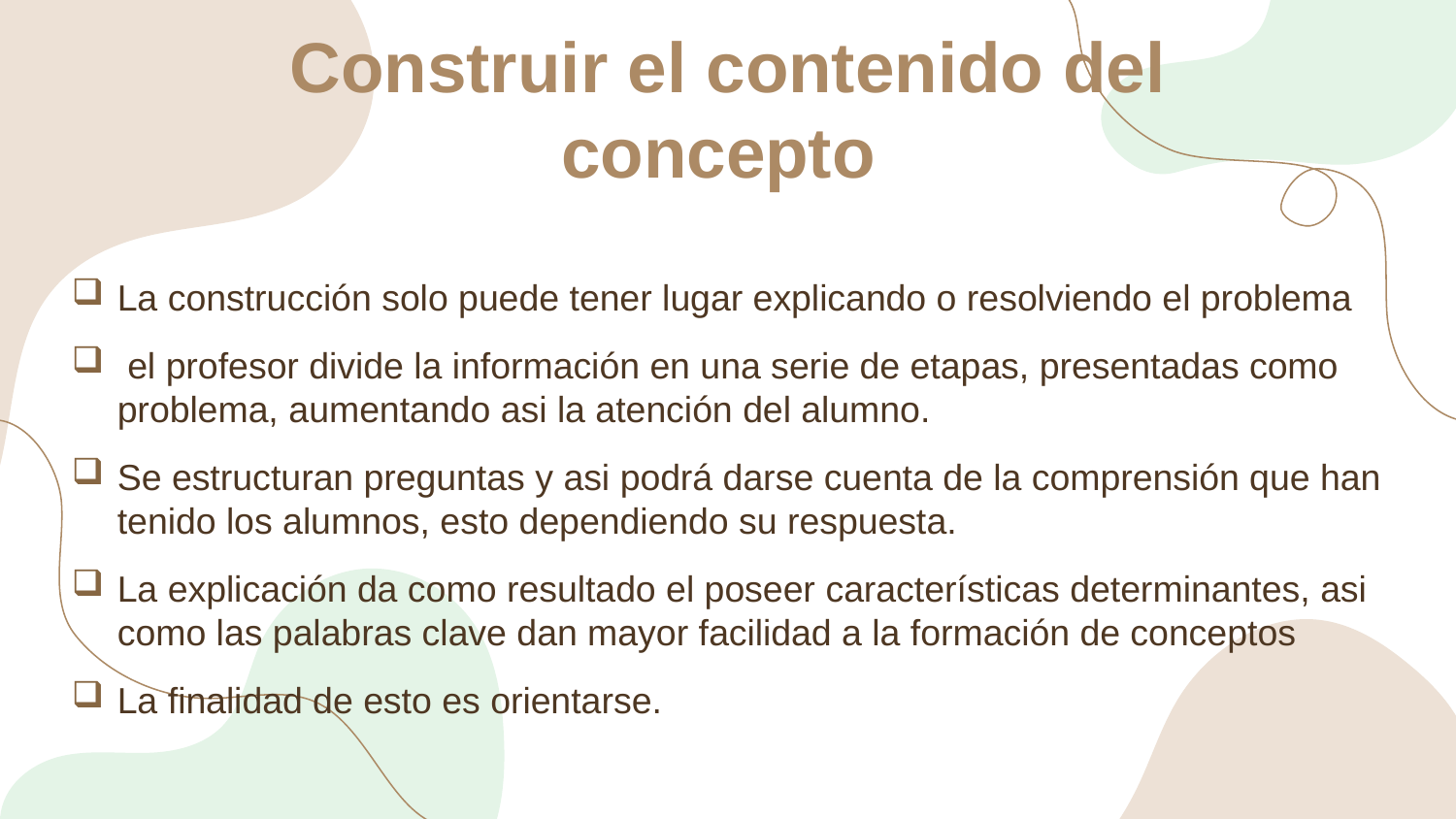

# Construir el contenido del concepto
La construcción solo puede tener lugar explicando o resolviendo el problema
 el profesor divide la información en una serie de etapas, presentadas como problema, aumentando asi la atención del alumno.
Se estructuran preguntas y asi podrá darse cuenta de la comprensión que han tenido los alumnos, esto dependiendo su respuesta.
La explicación da como resultado el poseer características determinantes, asi como las palabras clave dan mayor facilidad a la formación de conceptos
La finalidad de esto es orientarse.